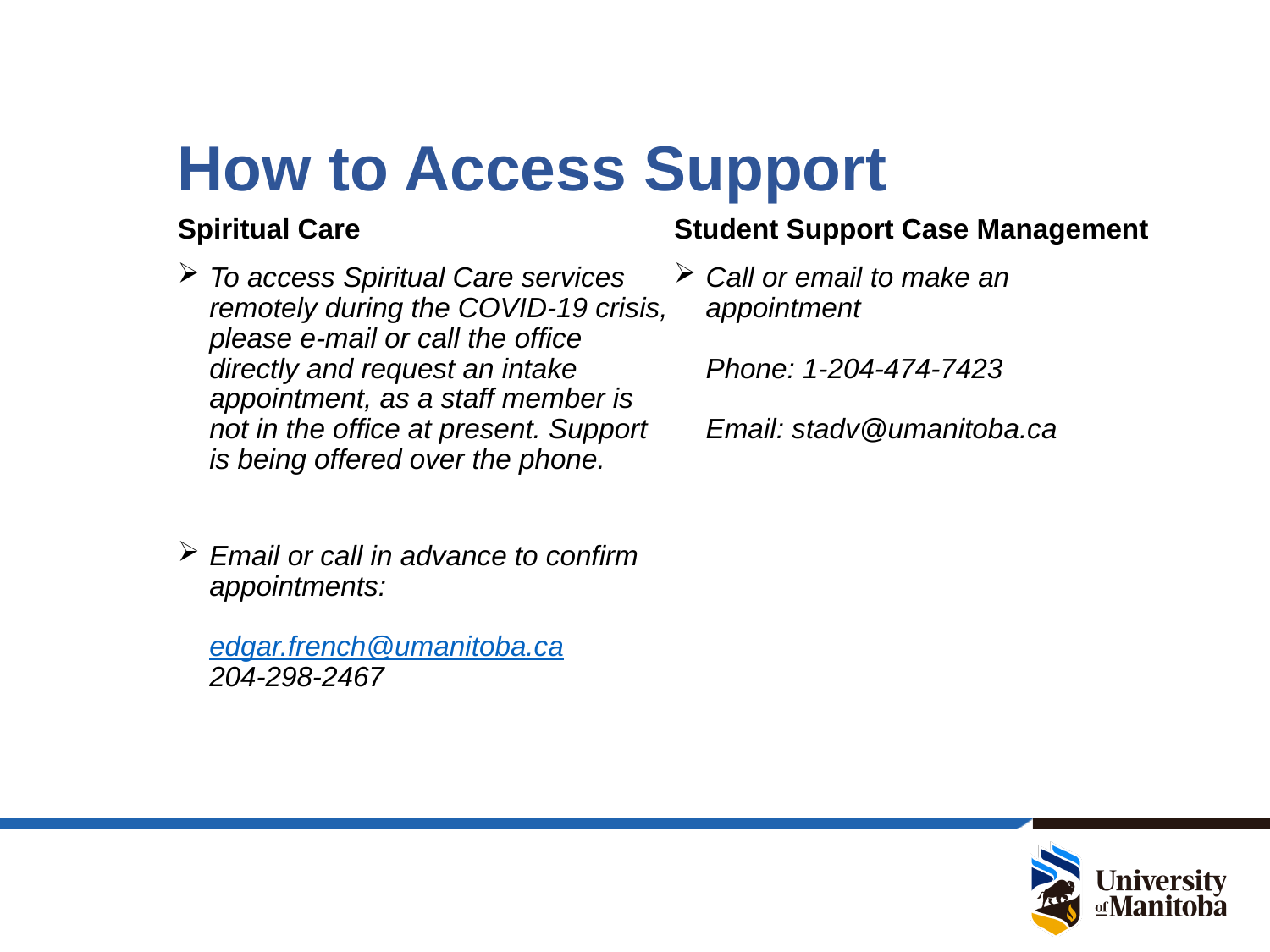

# How to Access Support
Spiritual Care
To access Spiritual Care services remotely during the COVID-19 crisis, please e-mail or call the office directly and request an intake appointment, as a staff member is not in the office at present. Support is being offered over the phone.

Email or call in advance to confirm appointments:
edgar.french@umanitoba.ca
204-298-2467

Student Support Case Management
Call or email to make an appointment
Phone: 1-204-474-7423
Email: stadv@umanitoba.ca